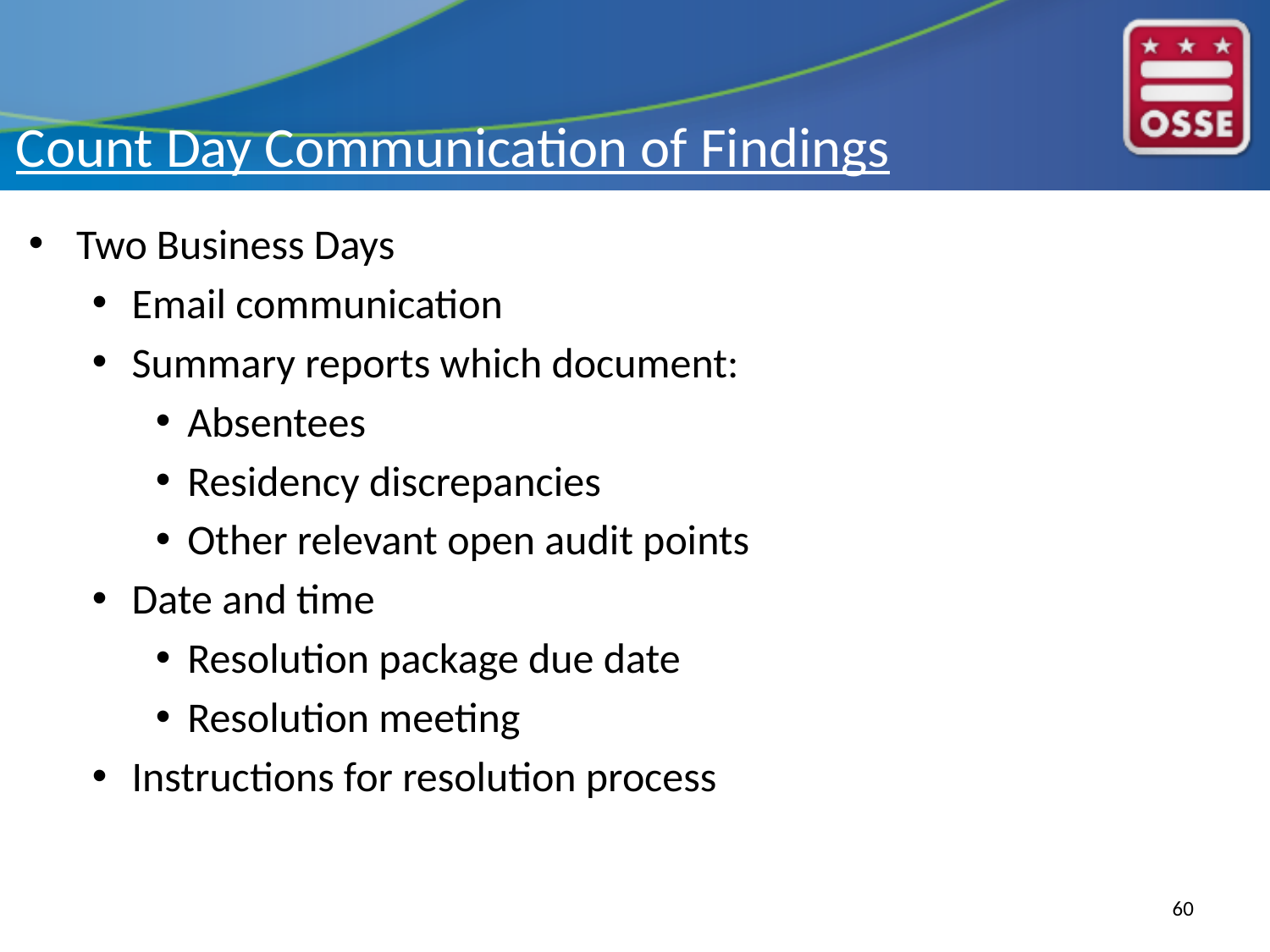

Count Day Communication of Findings
Two Business Days
Email communication
Summary reports which document:
Absentees
Residency discrepancies
Other relevant open audit points
Date and time
Resolution package due date
Resolution meeting
Instructions for resolution process

60